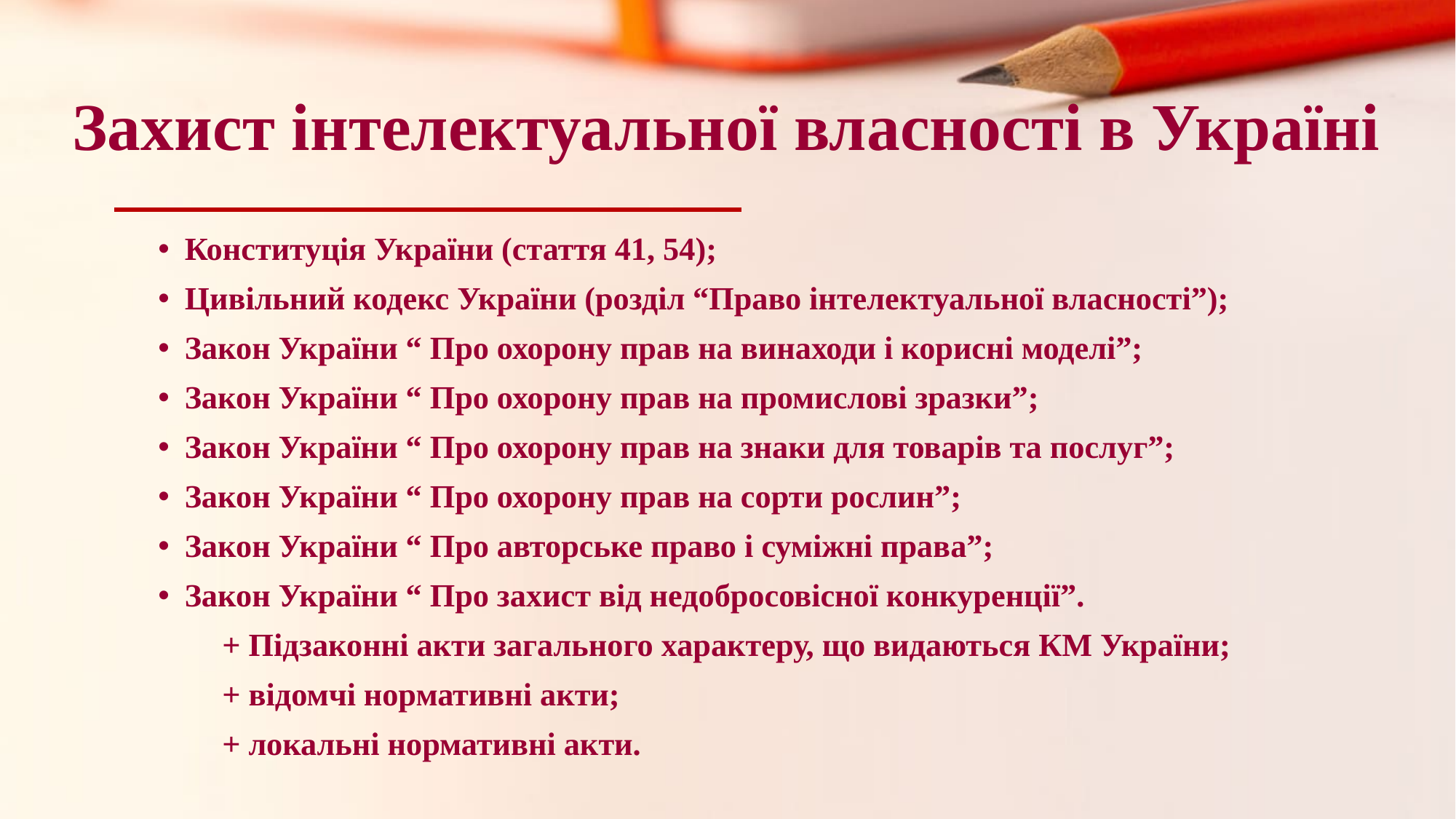

# Захист інтелектуальної власності в Україні
Конституція України (стаття 41, 54);
Цивільний кодекс України (розділ “Право інтелектуальної власності”);
Закон України “ Про охорону прав на винаходи і корисні моделі”;
Закон України “ Про охорону прав на промислові зразки”;
Закон України “ Про охорону прав на знаки для товарів та послуг”;
Закон України “ Про охорону прав на сорти рослин”;
Закон України “ Про авторське право і суміжні права”;
Закон України “ Про захист від недобросовісної конкуренції”.
        + Підзаконні акти загального характеру, що видаються КМ України;
        + відомчі нормативні акти;
        + локальні нормативні акти.